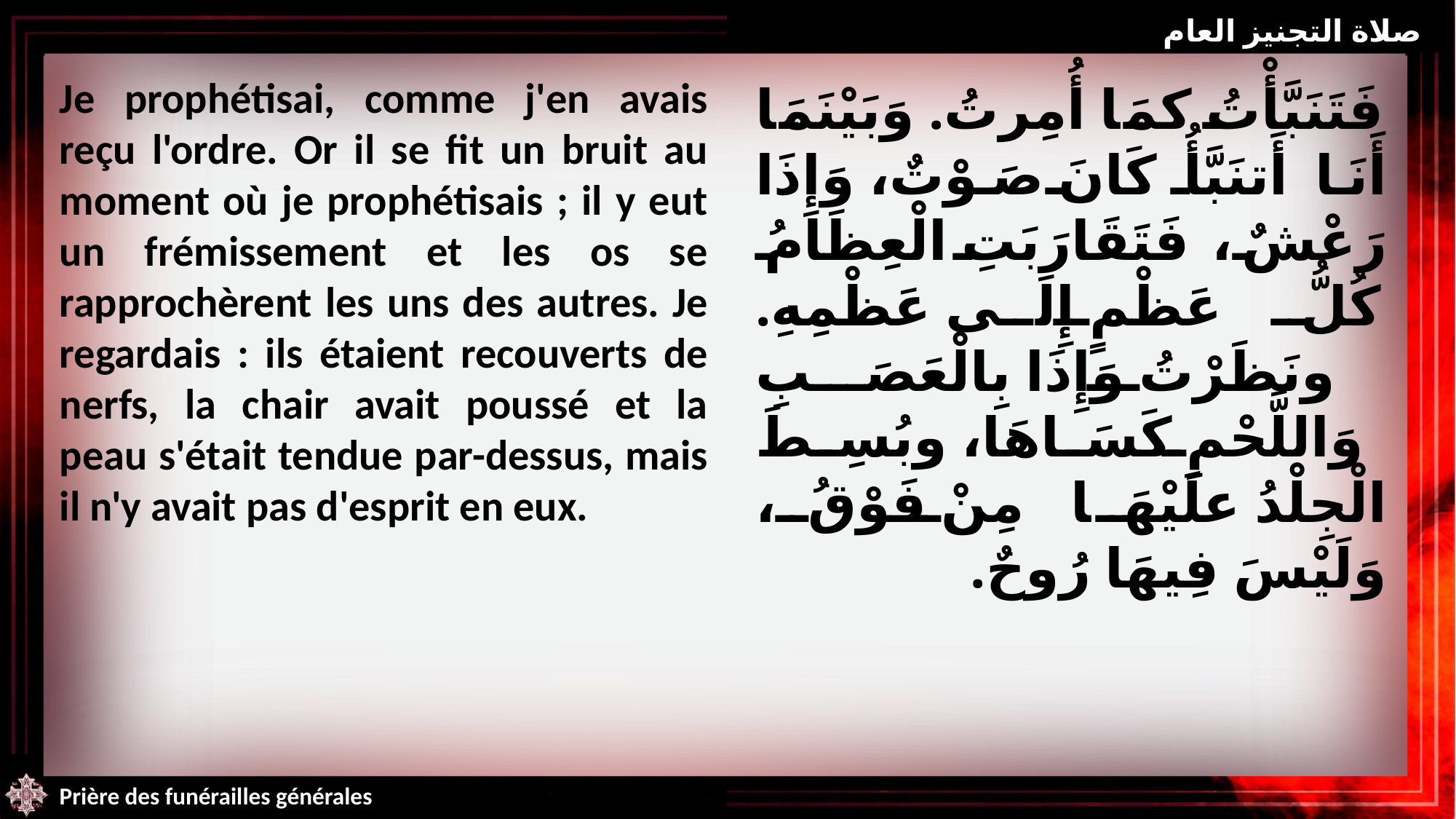

صلاة التجنيز العام
Je prophétisai, comme j'en avais reçu l'ordre. Or il se fit un bruit au moment où je prophétisais ; il y eut un frémissement et les os se rapprochèrent les uns des autres. Je regardais : ils étaient recouverts de nerfs, la chair avait poussé et la peau s'était tendue par-dessus, mais il n'y avait pas d'esprit en eux.
فَتَنَبَّأْتُ كمَا أُمِرتُ. وَبَيْنَمَا أَنَا أَتنَبَّأُ كَانَ صَوْتٌ، وَإِذَا رَعْشٌ، فَتَقَارَبَتِ الْعِظَامُ كُلُّ عَظْمٍ إِلَى عَظْمِهِ. ونَظَرْتُ وَإِذَا بِالْعَصَبِ وَاللَّحْمِ كَسَاهَا، وبُسِطَ الْجِلْدُ علَيْهَا مِنْ فَوْقُ، وَلَيْسَ فِيهَا رُوحٌ.
Prière des funérailles générales